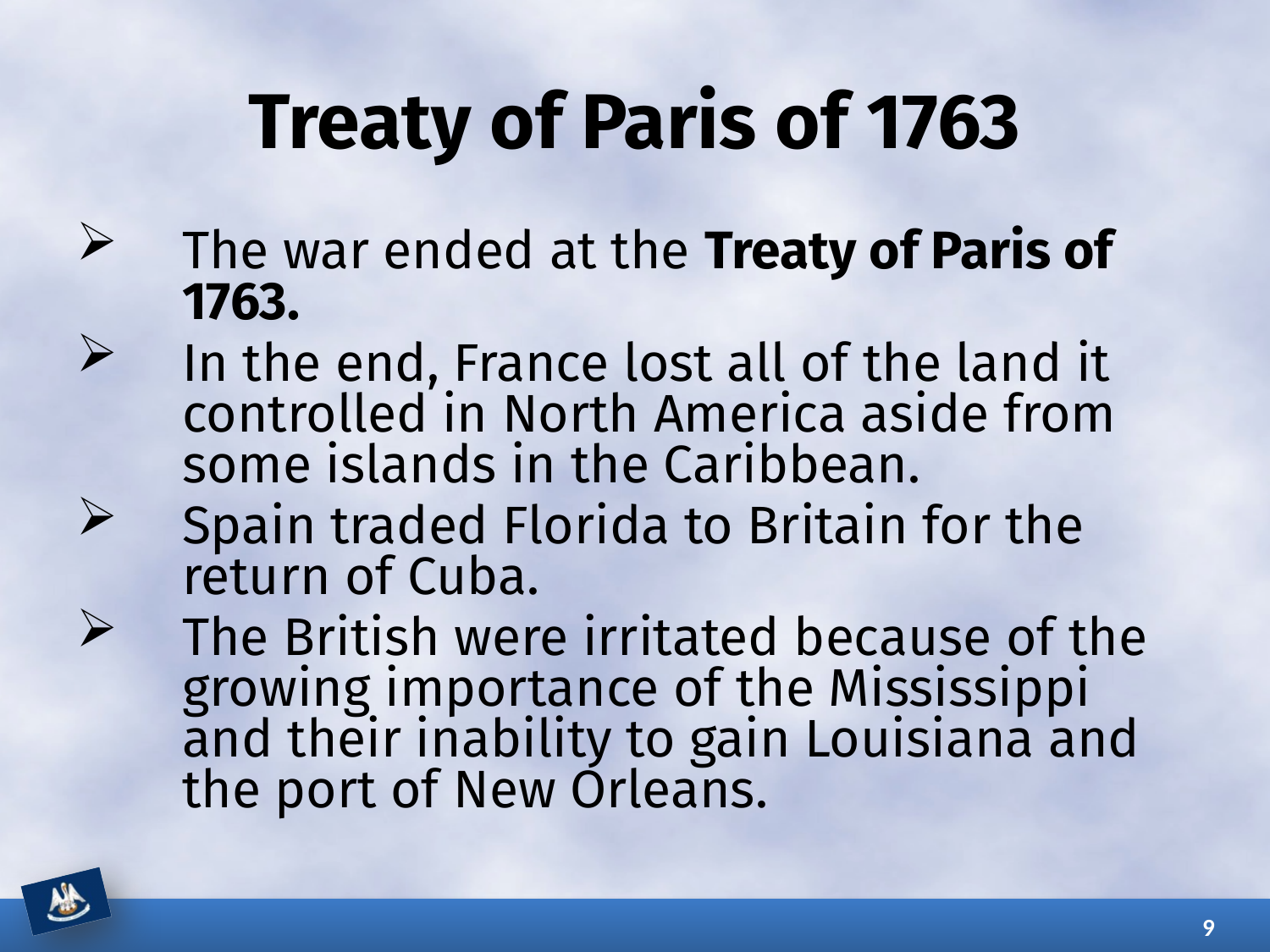

# Treaty of Paris of 1763
The war ended at the Treaty of Paris of 1763.
In the end, France lost all of the land it controlled in North America aside from some islands in the Caribbean.
Spain traded Florida to Britain for the return of Cuba.
The British were irritated because of the growing importance of the Mississippi and their inability to gain Louisiana and the port of New Orleans.

9